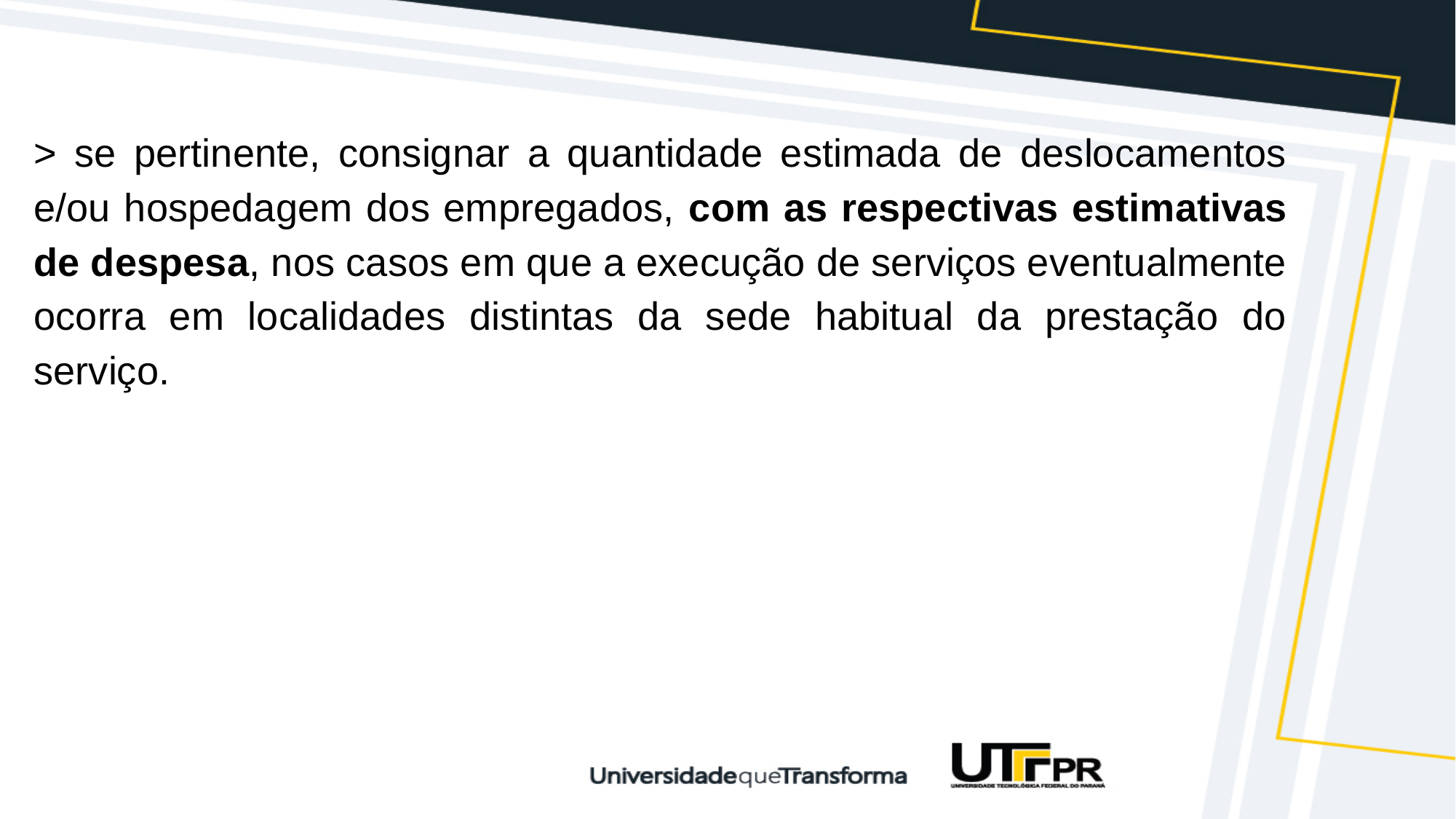

> se pertinente, consignar a quantidade estimada de deslocamentos e/ou hospedagem dos empregados, com as respectivas estimativas de despesa, nos casos em que a execução de serviços eventualmente ocorra em localidades distintas da sede habitual da prestação do serviço.